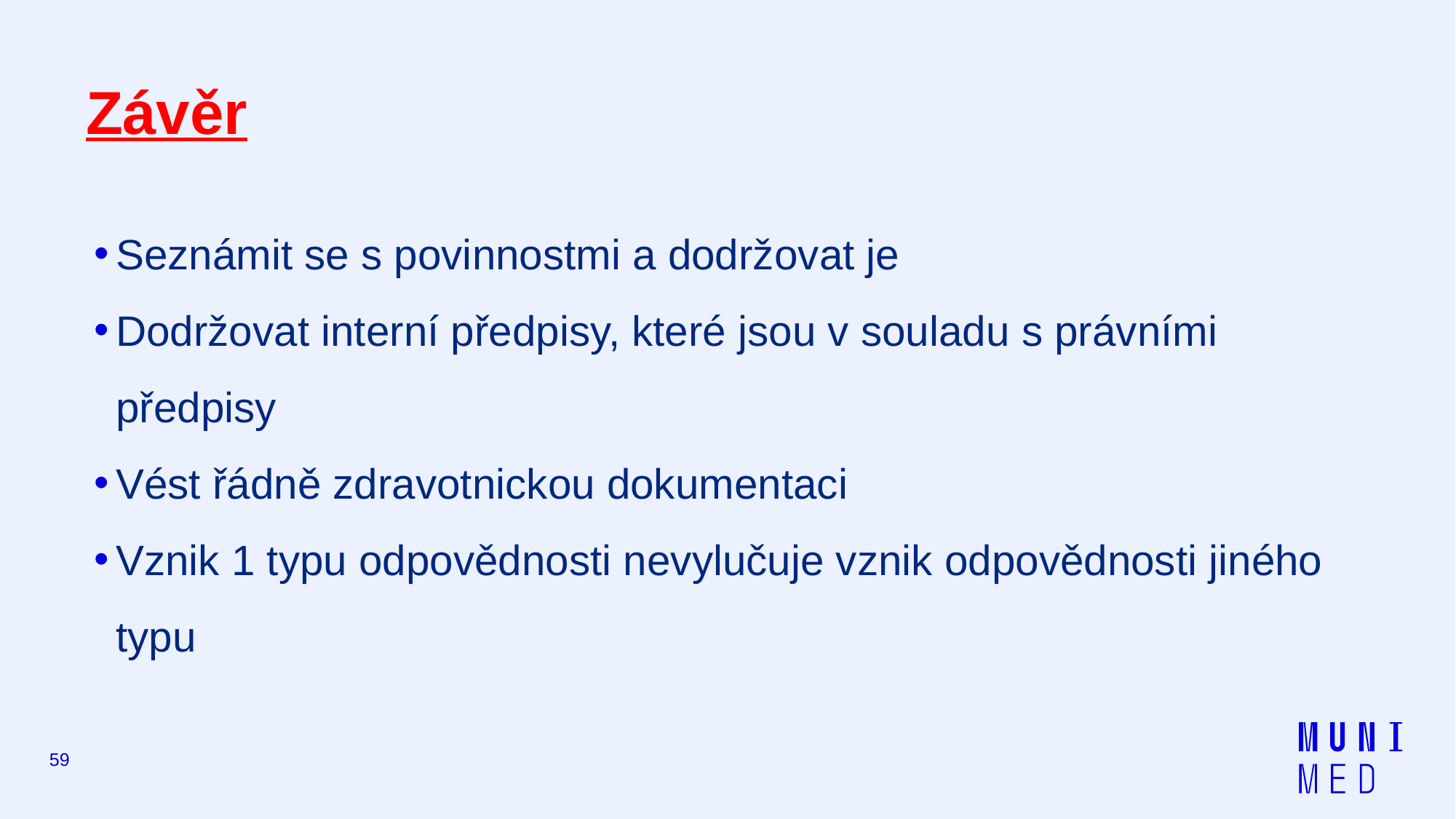

# Závěr
Seznámit se s povinnostmi a dodržovat je
Dodržovat interní předpisy, které jsou v souladu s právními předpisy
Vést řádně zdravotnickou dokumentaci
Vznik 1 typu odpovědnosti nevylučuje vznik odpovědnosti jiného typu
59